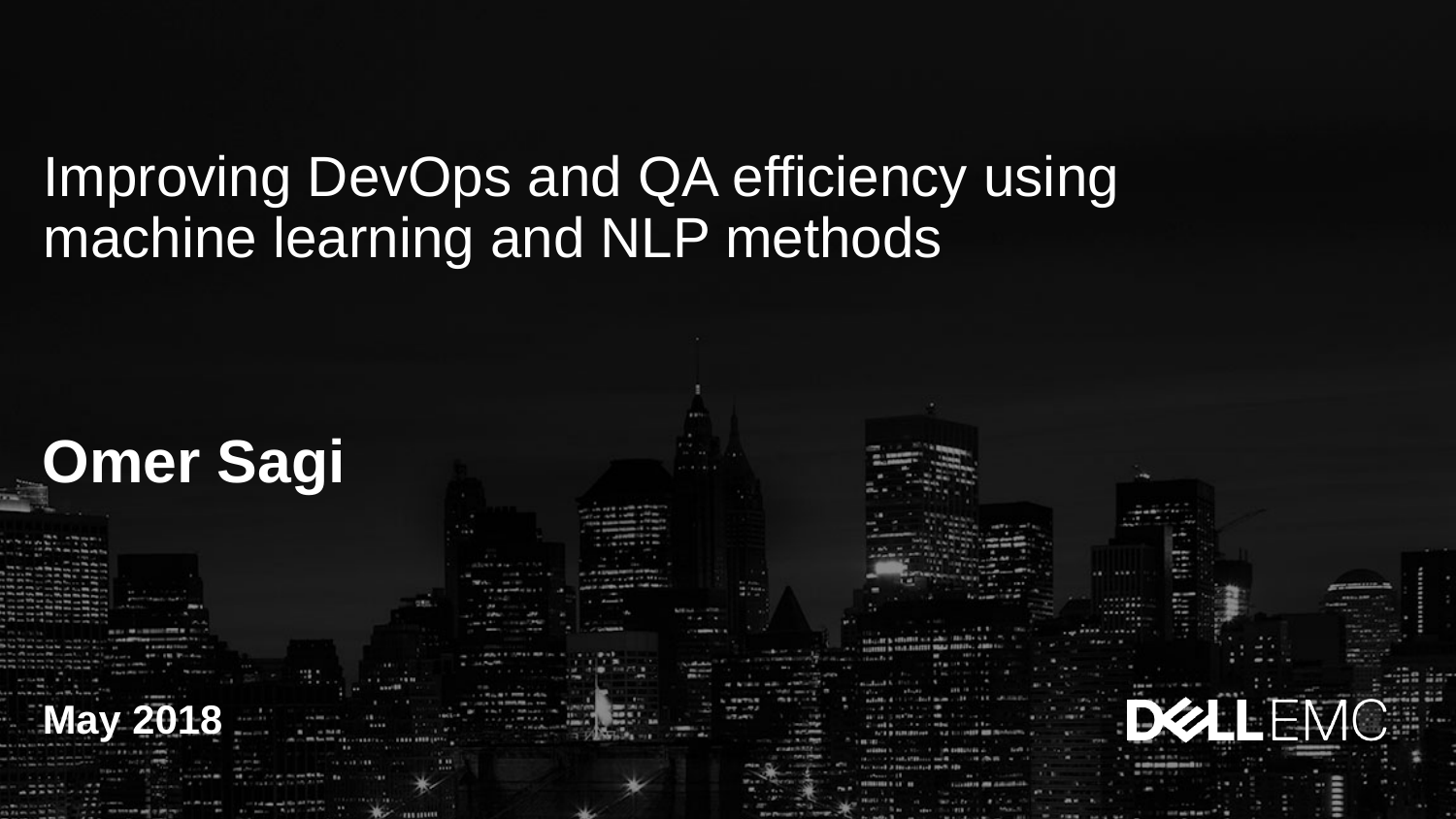

# Improving DevOps and QA efficiency using machine learning and NLP methods
Omer Sagi
May 2018